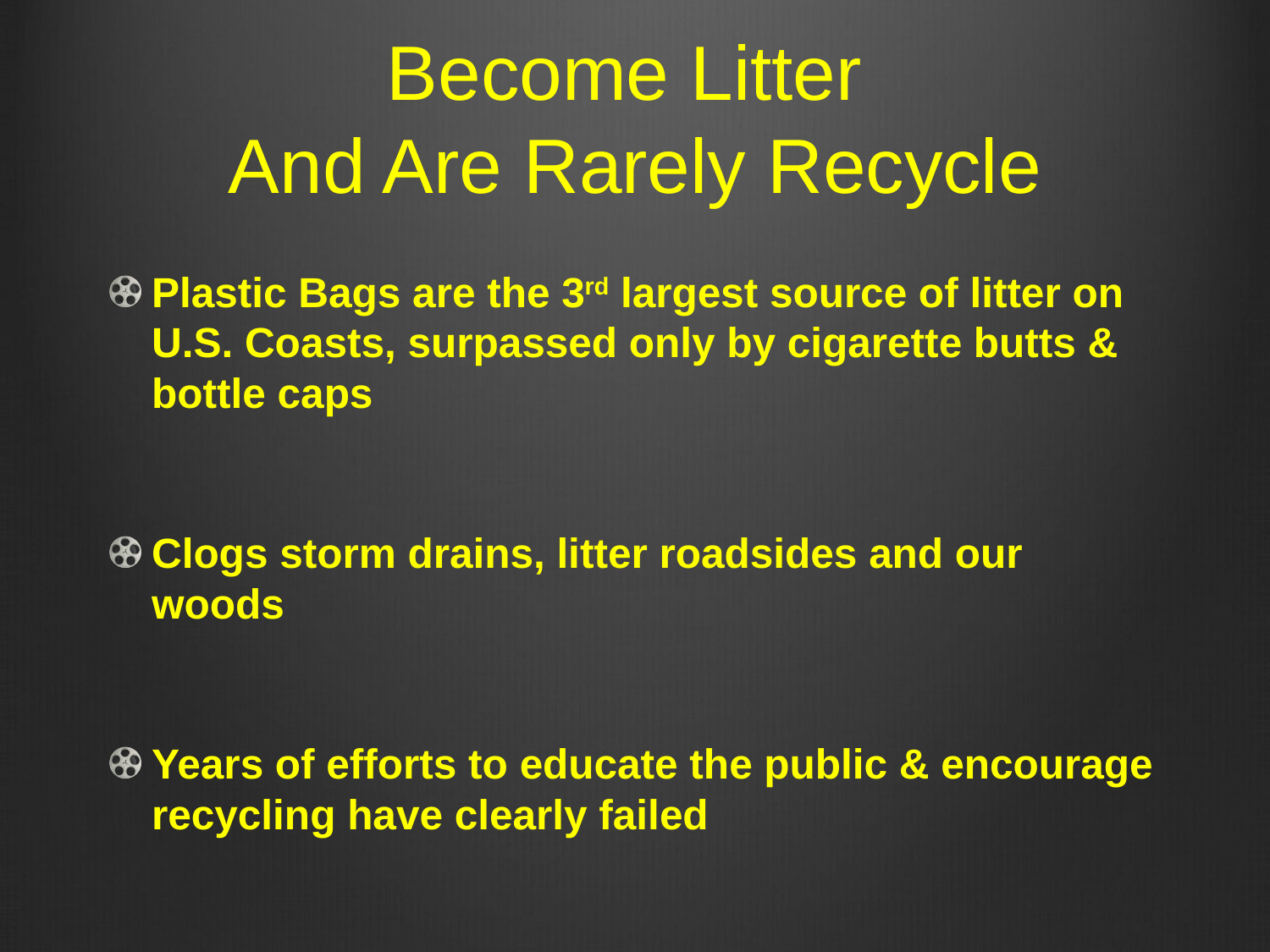

# Become Litter And Are Rarely Recycle
Plastic Bags are the 3rd largest source of litter on U.S. Coasts, surpassed only by cigarette butts & bottle caps

Clogs storm drains, litter roadsides and our woods

Years of efforts to educate the public & encourage recycling have clearly failed